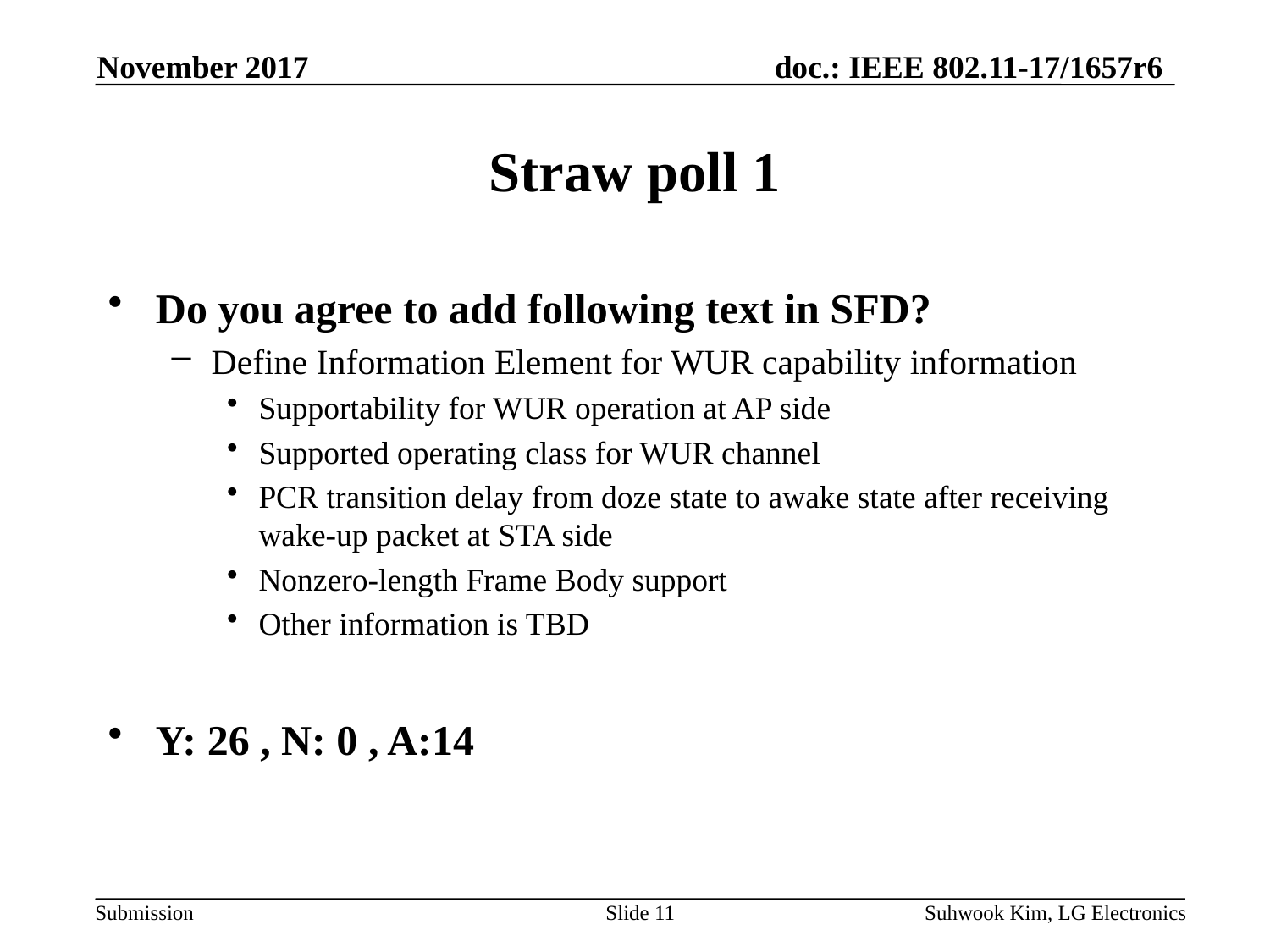

November 2017
# Straw poll 1
Do you agree to add following text in SFD?
Define Information Element for WUR capability information
Supportability for WUR operation at AP side
Supported operating class for WUR channel
PCR transition delay from doze state to awake state after receiving wake-up packet at STA side
Nonzero-length Frame Body support
Other information is TBD

Y: 26 , N: 0 , A:14
Slide 11
Suhwook Kim, LG Electronics